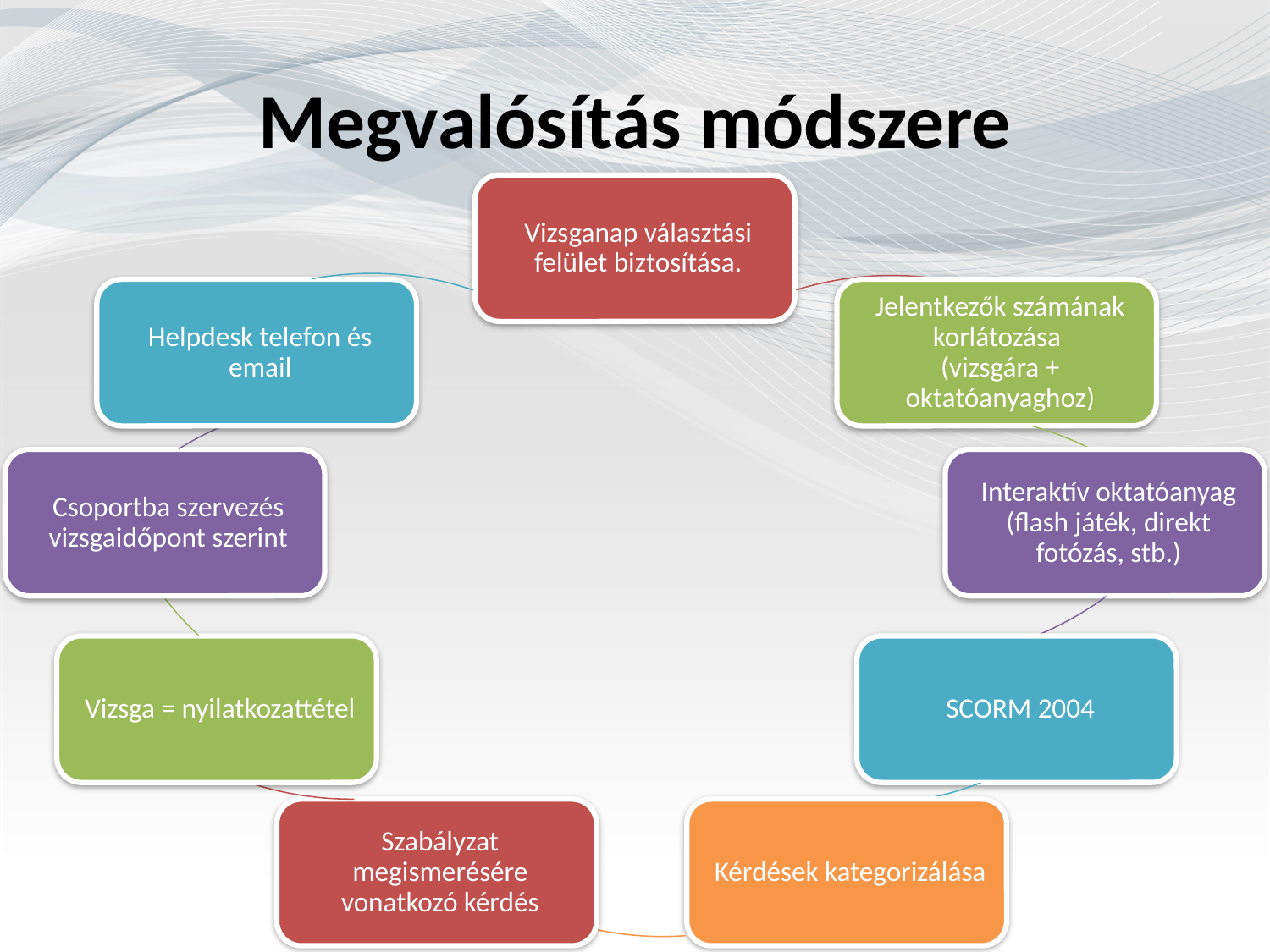

# Megvalósítás módszere
Vizsganap választási felület biztosítása.
Jelentkezők számának korlátozása
(vizsgára + oktatóanyaghoz)
Interaktív oktatóanyag (flash játék, direkt fotózás, stb.)
SCORM 2004
Kérdések kategorizálása
Szabályzat megismerésére vonatkozó kérdés
Vizsga = nyilatkozattétel
Csoportba szervezés vizsgaidőpont szerint
Helpdesk telefon és email